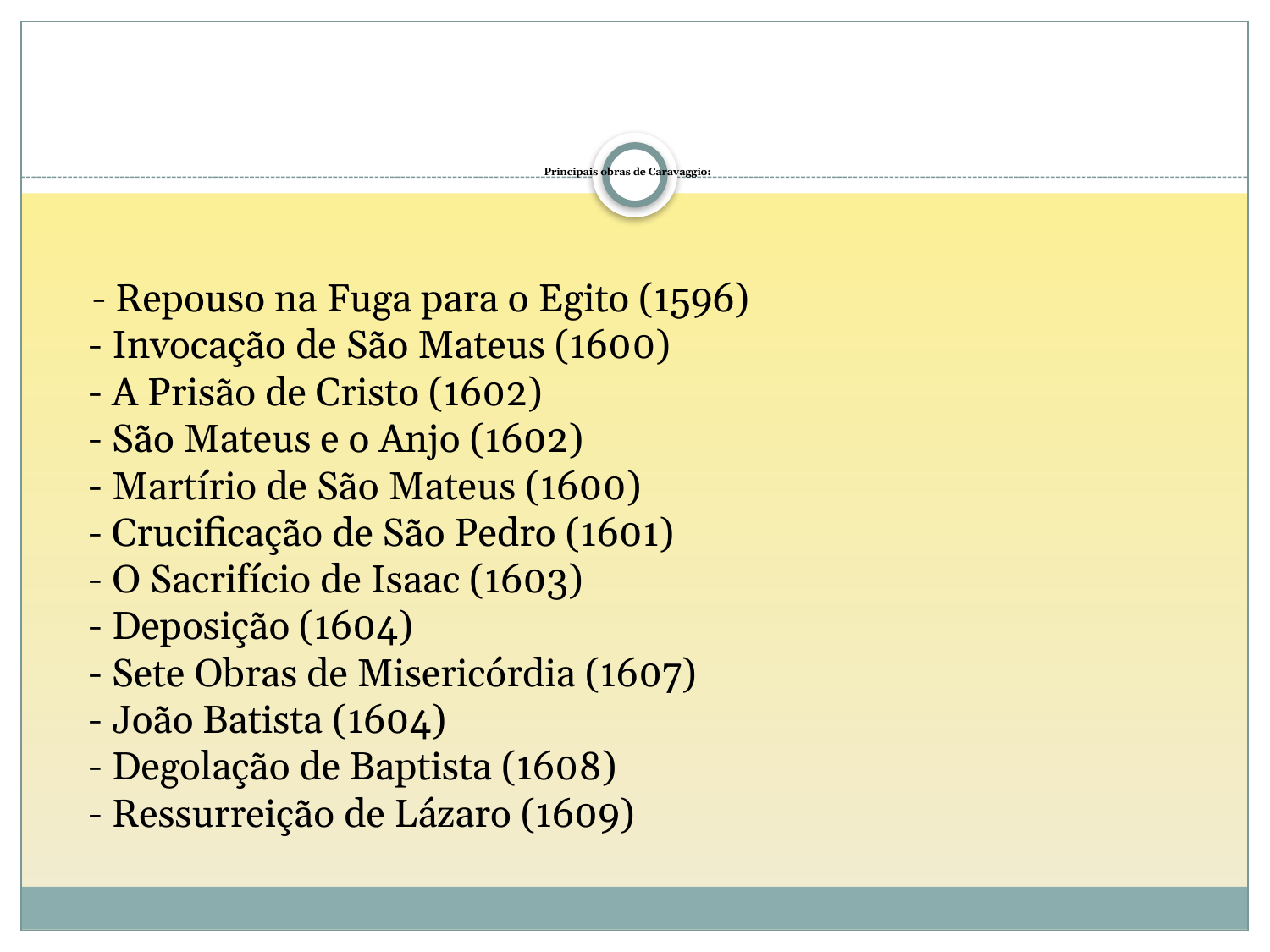

# Principais obras de Caravaggio:

    - Repouso na Fuga para o Egito (1596)
- Invocação de São Mateus (1600) 
- A Prisão de Cristo (1602) 
- São Mateus e o Anjo (1602) 
- Martírio de São Mateus (1600) 
- Crucificação de São Pedro (1601) 
- O Sacrifício de Isaac (1603) 
- Deposição (1604) 
- Sete Obras de Misericórdia (1607) 
- João Batista (1604) 
- Degolação de Baptista (1608) 
- Ressurreição de Lázaro (1609)